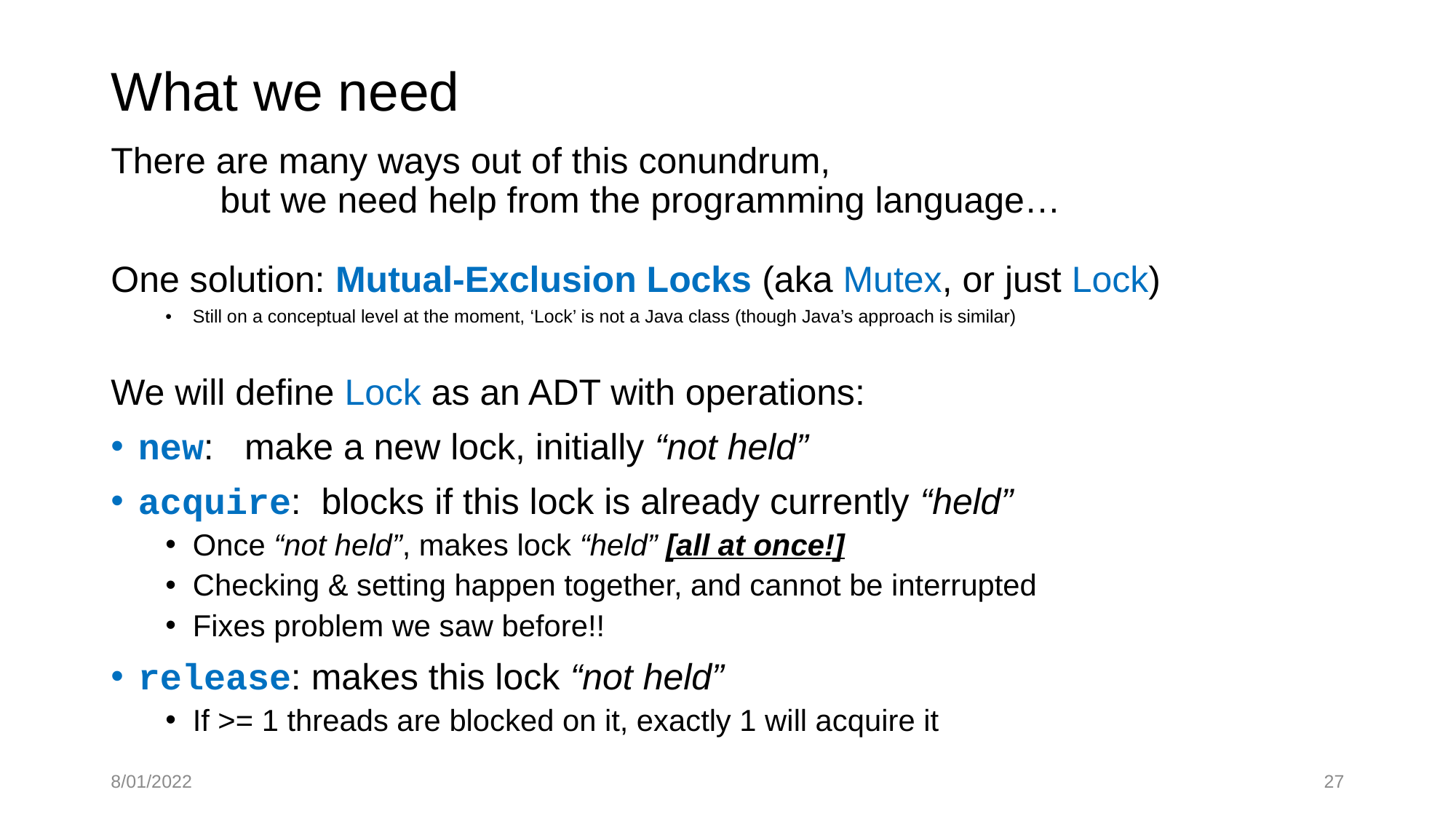

# What we need
There are many ways out of this conundrum,
	but we need help from the programming language…

One solution: Mutual-Exclusion Locks (aka Mutex, or just Lock)
Still on a conceptual level at the moment, ‘Lock’ is not a Java class (though Java’s approach is similar)

We will define Lock as an ADT with operations:
new:   make a new lock, initially “not held”
acquire:  blocks if this lock is already currently “held”
Once “not held”, makes lock “held” [all at once!]
Checking & setting happen together, and cannot be interrupted
Fixes problem we saw before!!
release: makes this lock “not held”
If >= 1 threads are blocked on it, exactly 1 will acquire it
8/01/2022
27